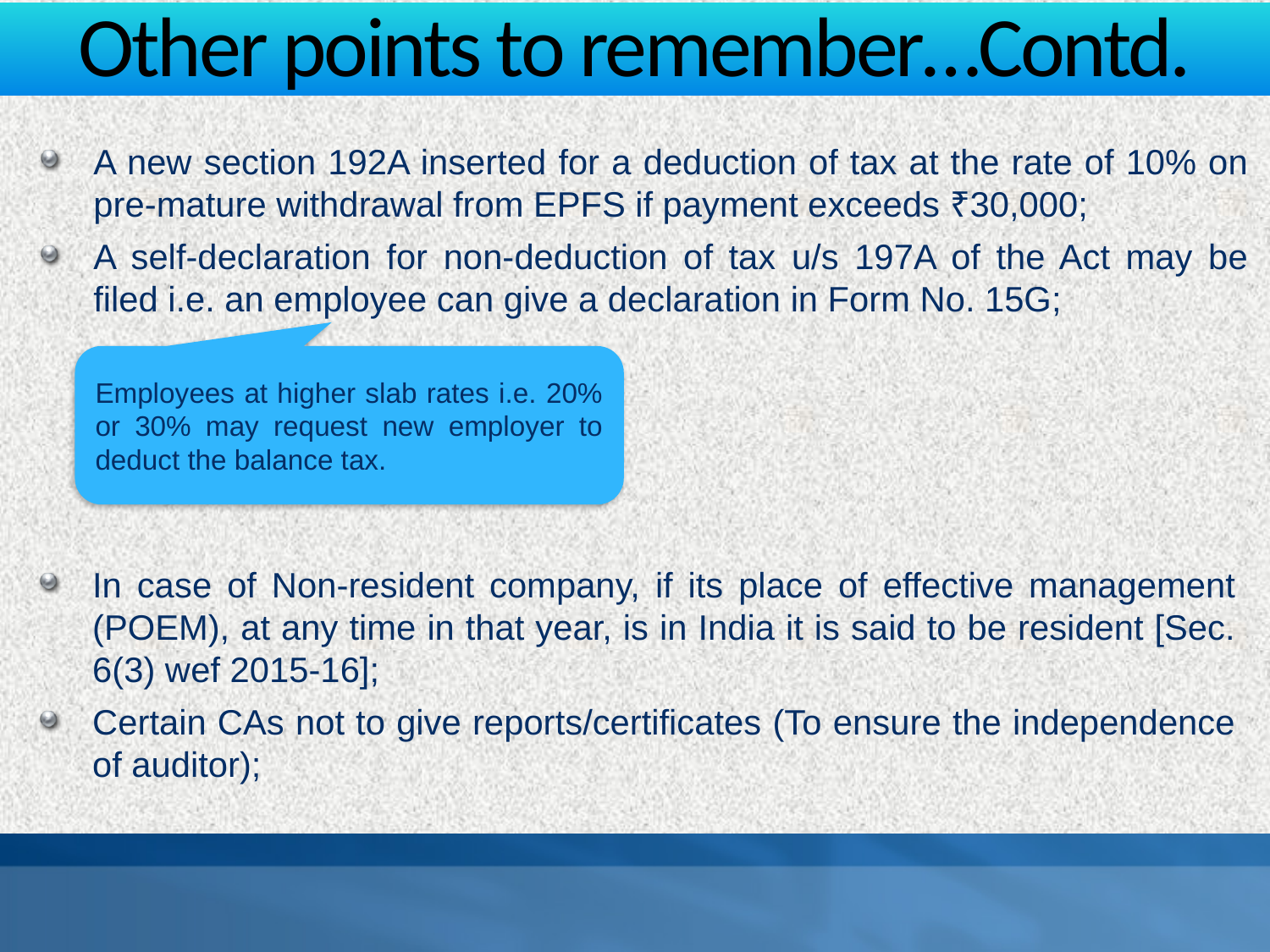

# Other points to remember…Contd.
A new section 192A inserted for a deduction of tax at the rate of 10% on pre-mature withdrawal from EPFS if payment exceeds ₹30,000;
A self-declaration for non-deduction of tax u/s 197A of the Act may be filed i.e. an employee can give a declaration in Form No. 15G;
Employees at higher slab rates i.e. 20% or 30% may request new employer to deduct the balance tax.
In case of Non-resident company, if its place of effective management (POEM), at any time in that year, is in India it is said to be resident [Sec. 6(3) wef 2015-16];
Certain CAs not to give reports/certificates (To ensure the independence of auditor);